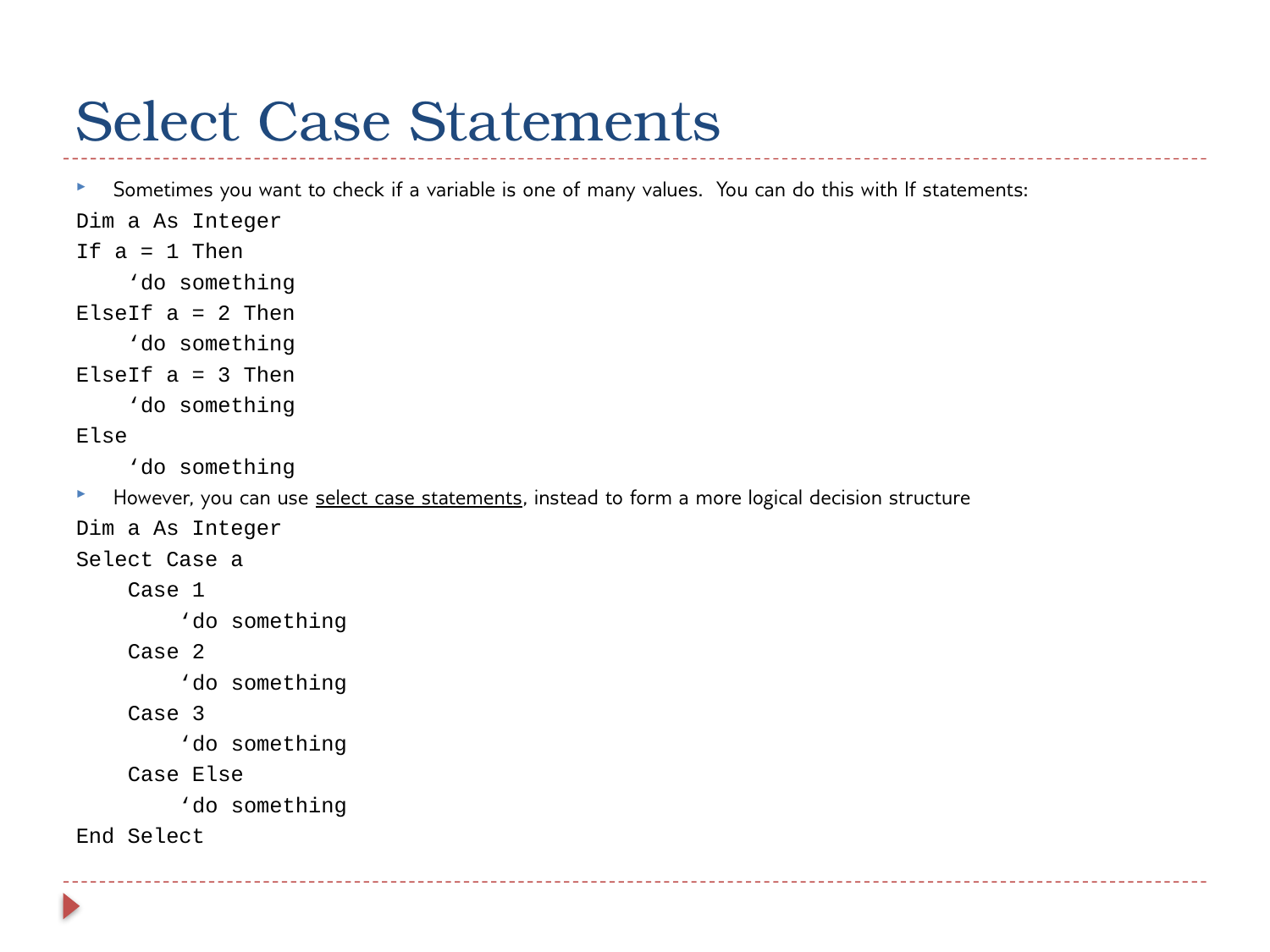

# Select Case Statements
Sometimes you want to check if a variable is one of many values.  You can do this with If statements:
Dim a As Integer
If a = 1 Then
    ‘do something
ElseIf a = 2 Then
    ‘do something
ElseIf a = 3 Then
    ‘do something
Else
    ‘do something
However, you can use select case statements, instead to form a more logical decision structure
Dim a As Integer
Select Case a
    Case 1
        ‘do something
    Case 2
        ‘do something
    Case 3
        ‘do something
    Case Else
        ‘do something
End Select